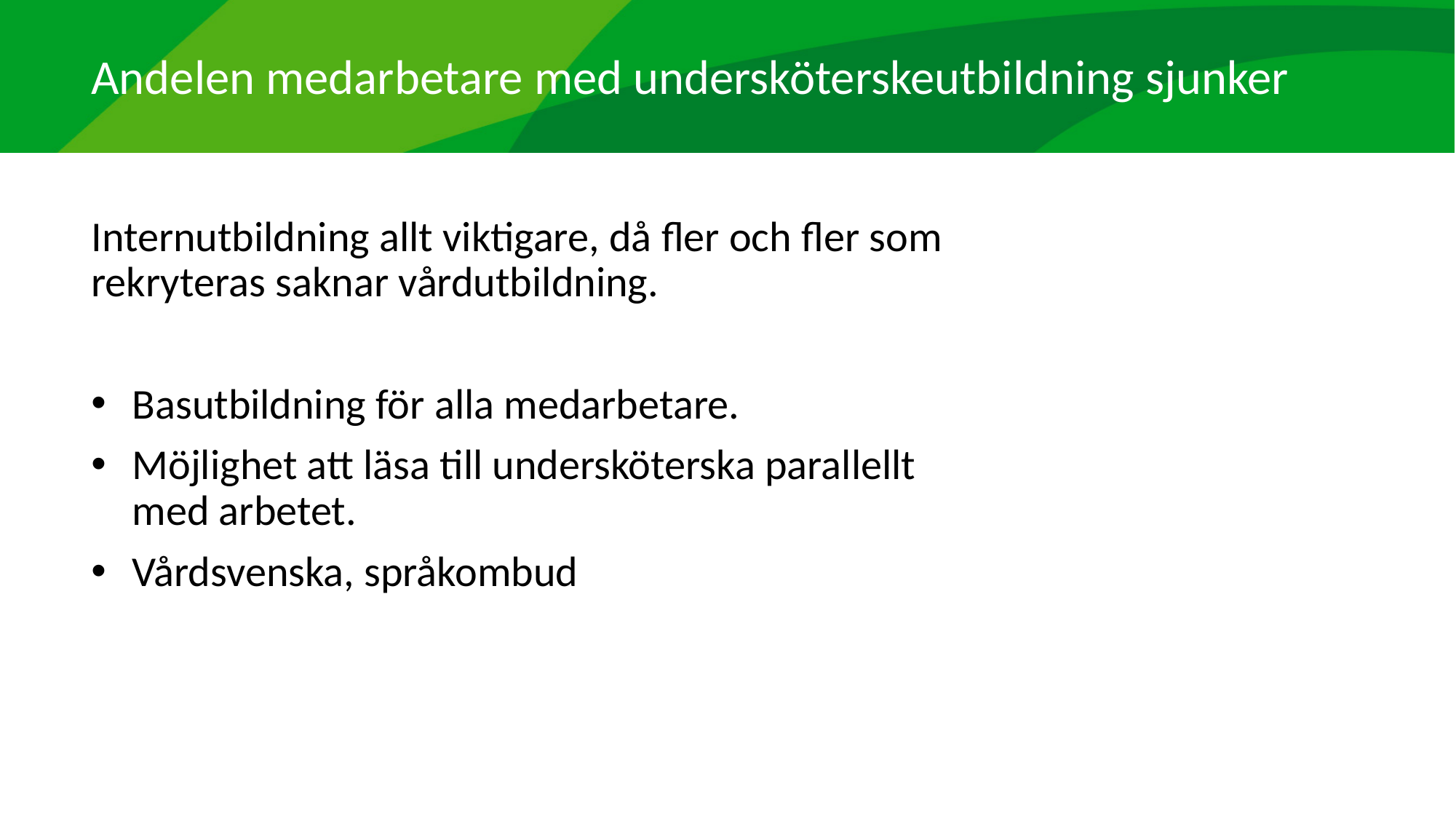

# Andelen medarbetare med undersköterskeutbildning sjunker
Internutbildning allt viktigare, då fler och fler som rekryteras saknar vårdutbildning.

Basutbildning för alla medarbetare.
Möjlighet att läsa till undersköterska parallellt med arbetet.
Vårdsvenska, språkombud